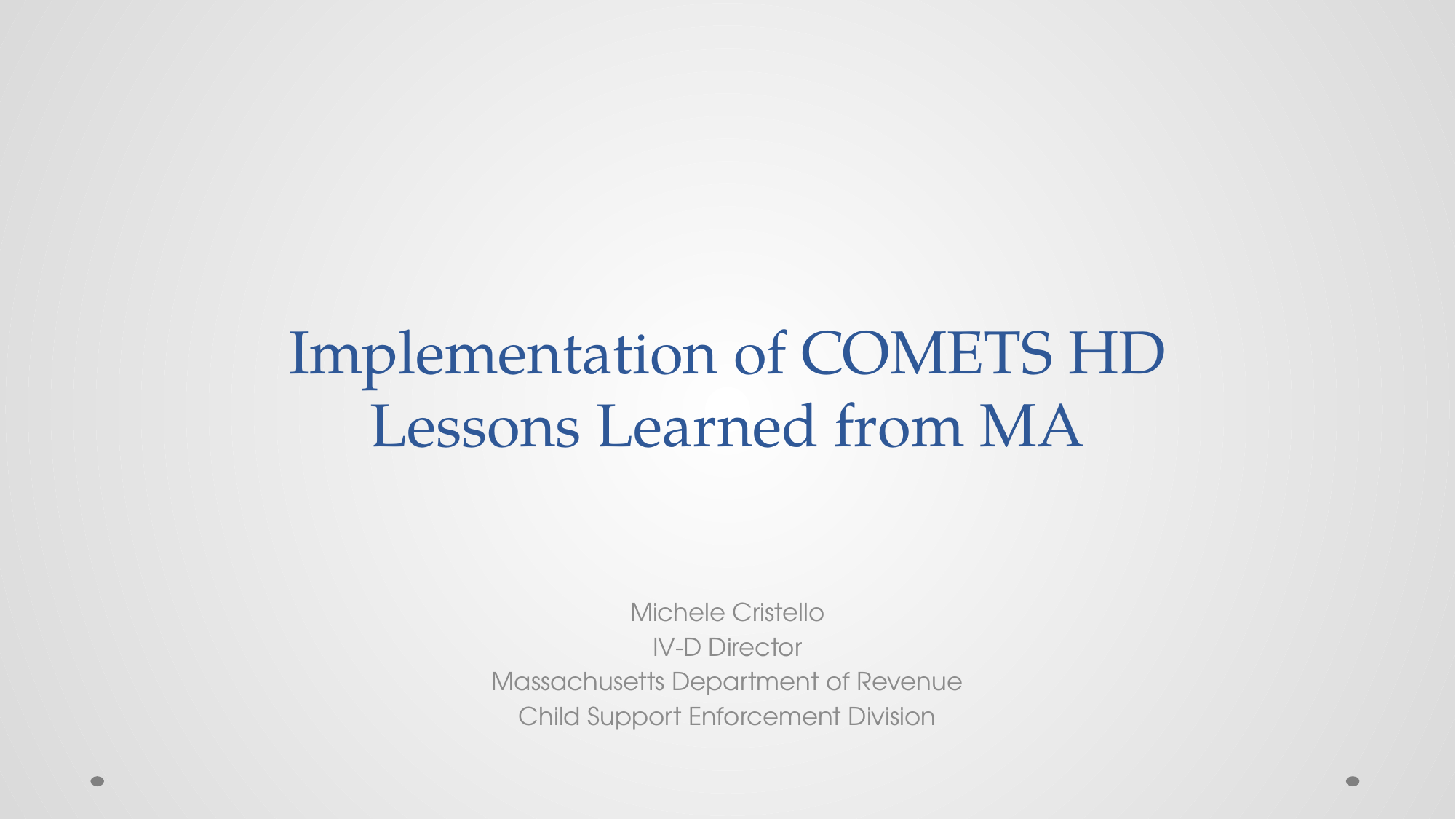

# Implementation of COMETS HD Lessons Learned from MA
Michele Cristello
IV-D Director
Massachusetts Department of Revenue
Child Support Enforcement Division